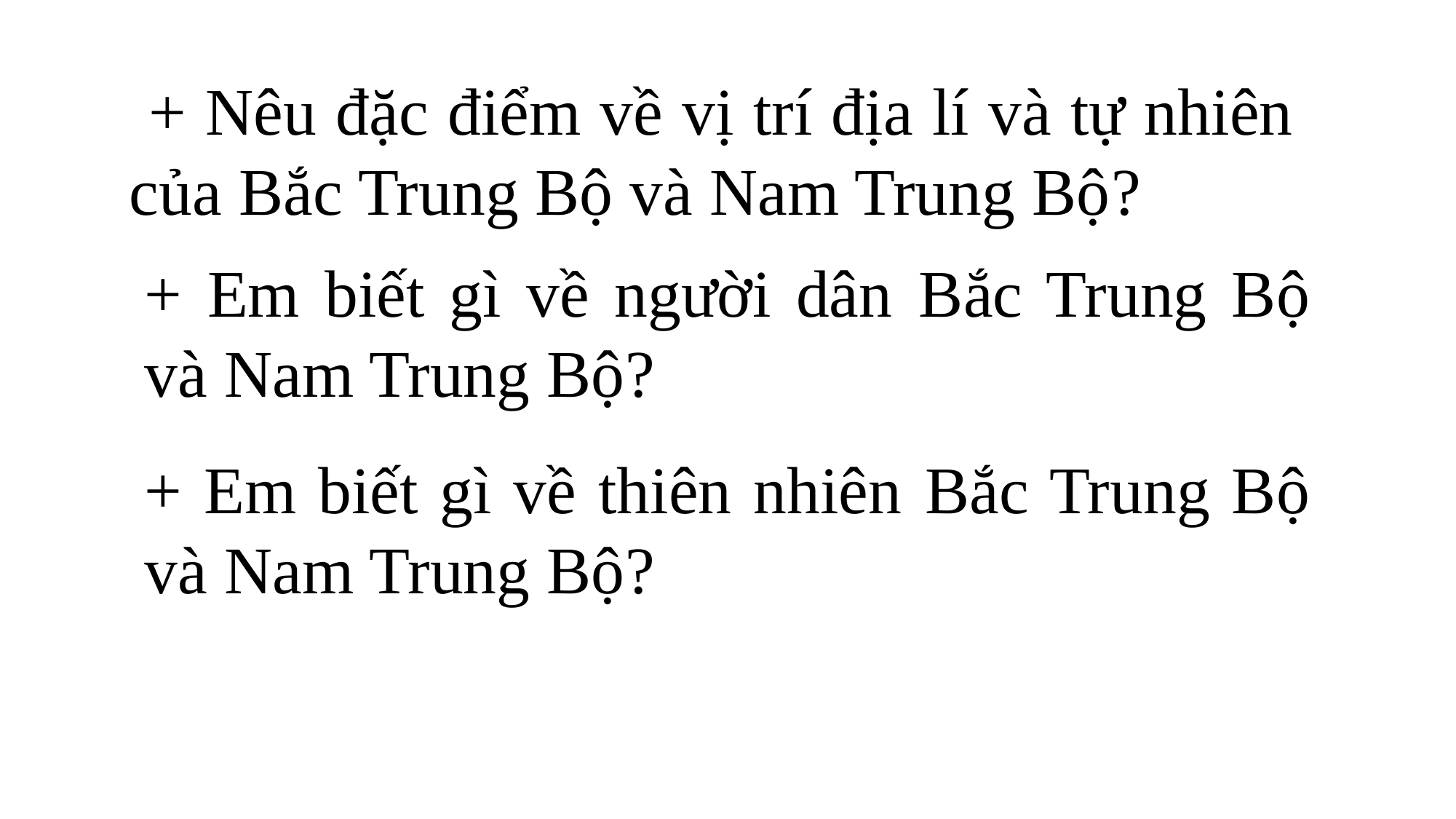

+ Nêu đặc điểm về vị trí địa lí và tự nhiên của Bắc Trung Bộ và Nam Trung Bộ?
+ Em biết gì về người dân Bắc Trung Bộ và Nam Trung Bộ?
+ Em biết gì về thiên nhiên Bắc Trung Bộ và Nam Trung Bộ?